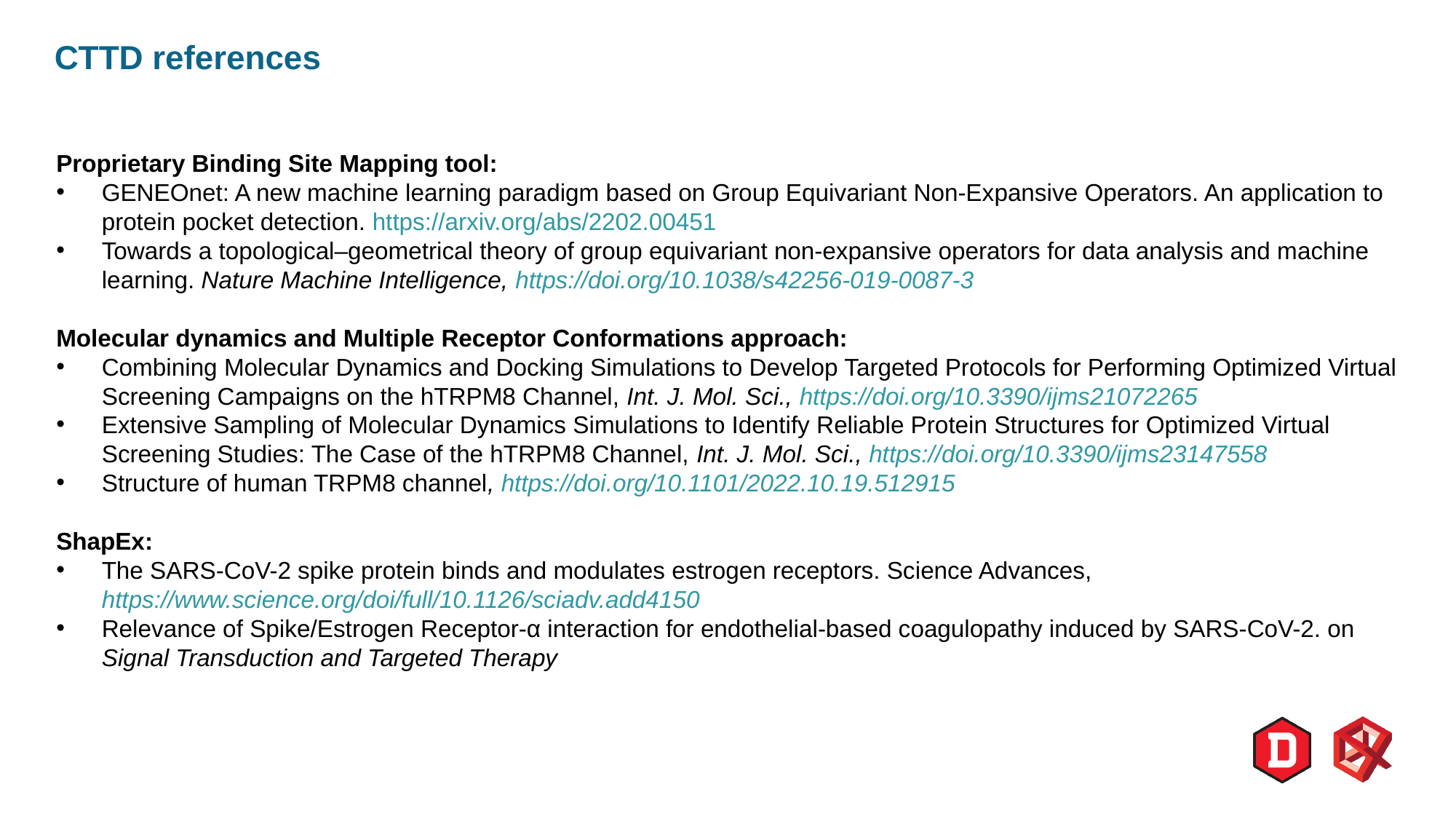

# CTTD references

Proprietary Binding Site Mapping tool:
GENEOnet: A new machine learning paradigm based on Group Equivariant Non-Expansive Operators. An application to protein pocket detection. https://arxiv.org/abs/2202.00451
Towards a topological–geometrical theory of group equivariant non-expansive operators for data analysis and machine learning. Nature Machine Intelligence, https://doi.org/10.1038/s42256-019-0087-3

Molecular dynamics and Multiple Receptor Conformations approach:
Combining Molecular Dynamics and Docking Simulations to Develop Targeted Protocols for Performing Optimized Virtual Screening Campaigns on the hTRPM8 Channel, Int. J. Mol. Sci., https://doi.org/10.3390/ijms21072265
Extensive Sampling of Molecular Dynamics Simulations to Identify Reliable Protein Structures for Optimized Virtual Screening Studies: The Case of the hTRPM8 Channel, Int. J. Mol. Sci., https://doi.org/10.3390/ijms23147558
Structure of human TRPM8 channel, https://doi.org/10.1101/2022.10.19.512915

ShapEx:
The SARS-CoV-2 spike protein binds and modulates estrogen receptors. Science Advances, https://www.science.org/doi/full/10.1126/sciadv.add4150
Relevance of Spike/Estrogen Receptor-α interaction for endothelial-based coagulopathy induced by SARS-CoV-2. on Signal Transduction and Targeted Therapy